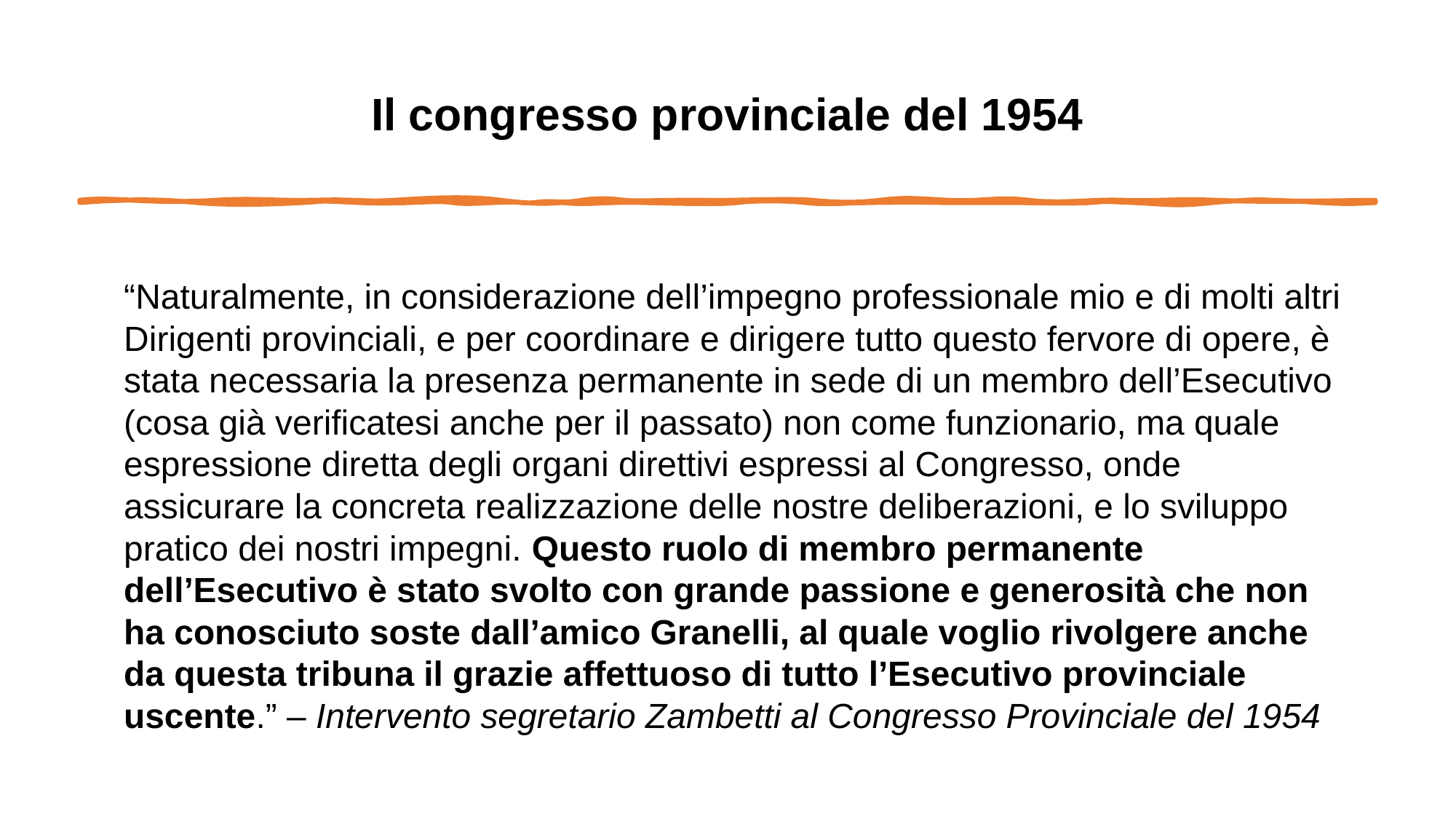

Il congresso provinciale del 1954

“Naturalmente, in considerazione dell’impegno professionale mio e di molti altri Dirigenti provinciali, e per coordinare e dirigere tutto questo fervore di opere, è stata necessaria la presenza permanente in sede di un membro dell’Esecutivo (cosa già verificatesi anche per il passato) non come funzionario, ma quale espressione diretta degli organi direttivi espressi al Congresso, onde assicurare la concreta realizzazione delle nostre deliberazioni, e lo sviluppo pratico dei nostri impegni. Questo ruolo di membro permanente dell’Esecutivo è stato svolto con grande passione e generosità che non ha conosciuto soste dall’amico Granelli, al quale voglio rivolgere anche da questa tribuna il grazie affettuoso di tutto l’Esecutivo provinciale uscente.” – Intervento segretario Zambetti al Congresso Provinciale del 1954